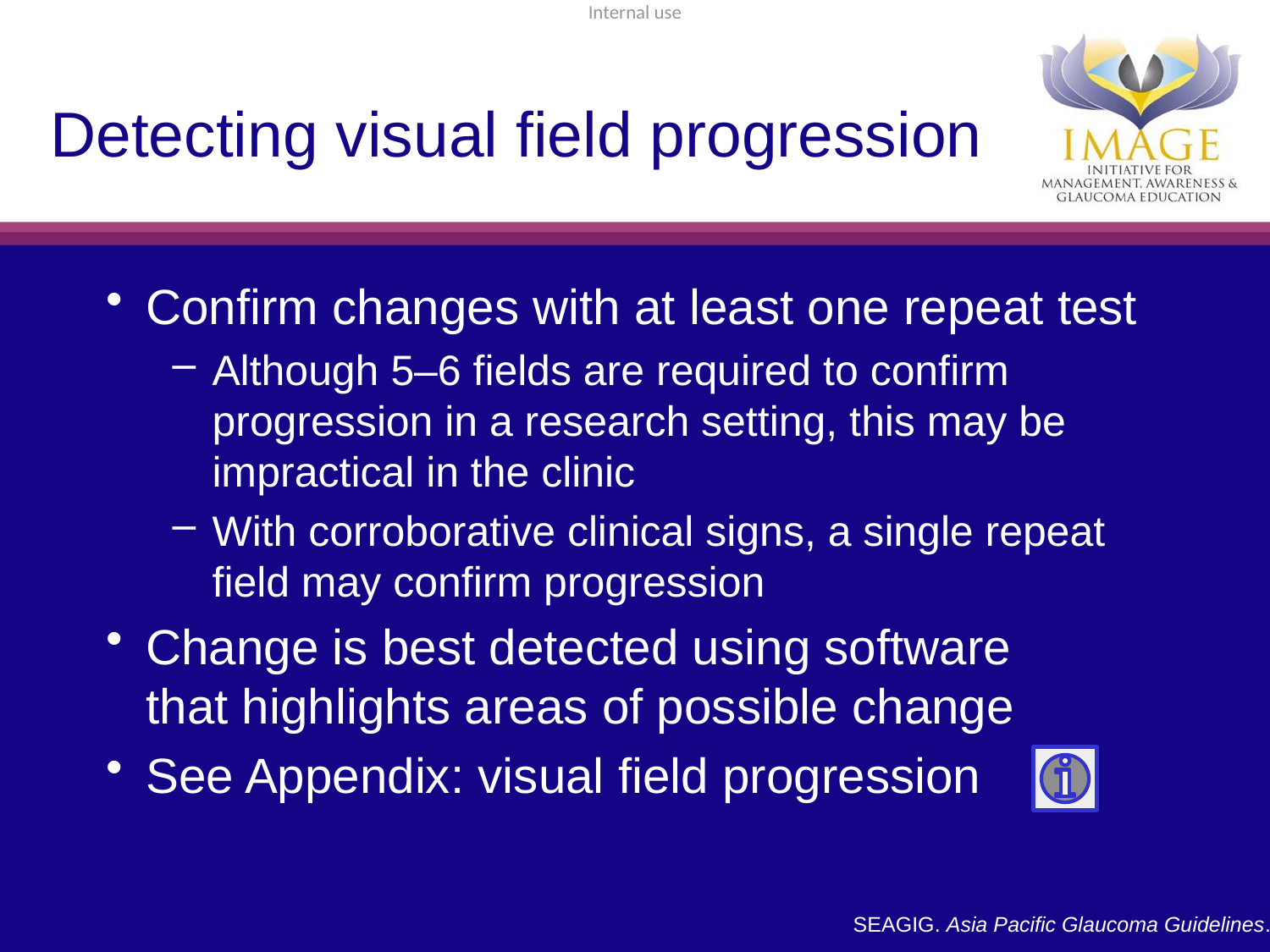

# Detecting visual field progression
Confirm changes with at least one repeat test
Although 5–6 fields are required to confirm progression in a research setting, this may be impractical in the clinic
With corroborative clinical signs, a single repeat field may confirm progression
Change is best detected using software
that highlights areas of possible change
See Appendix: visual field progression

SEAGIG. Asia Pacific Glaucoma Guidelines. 2008.